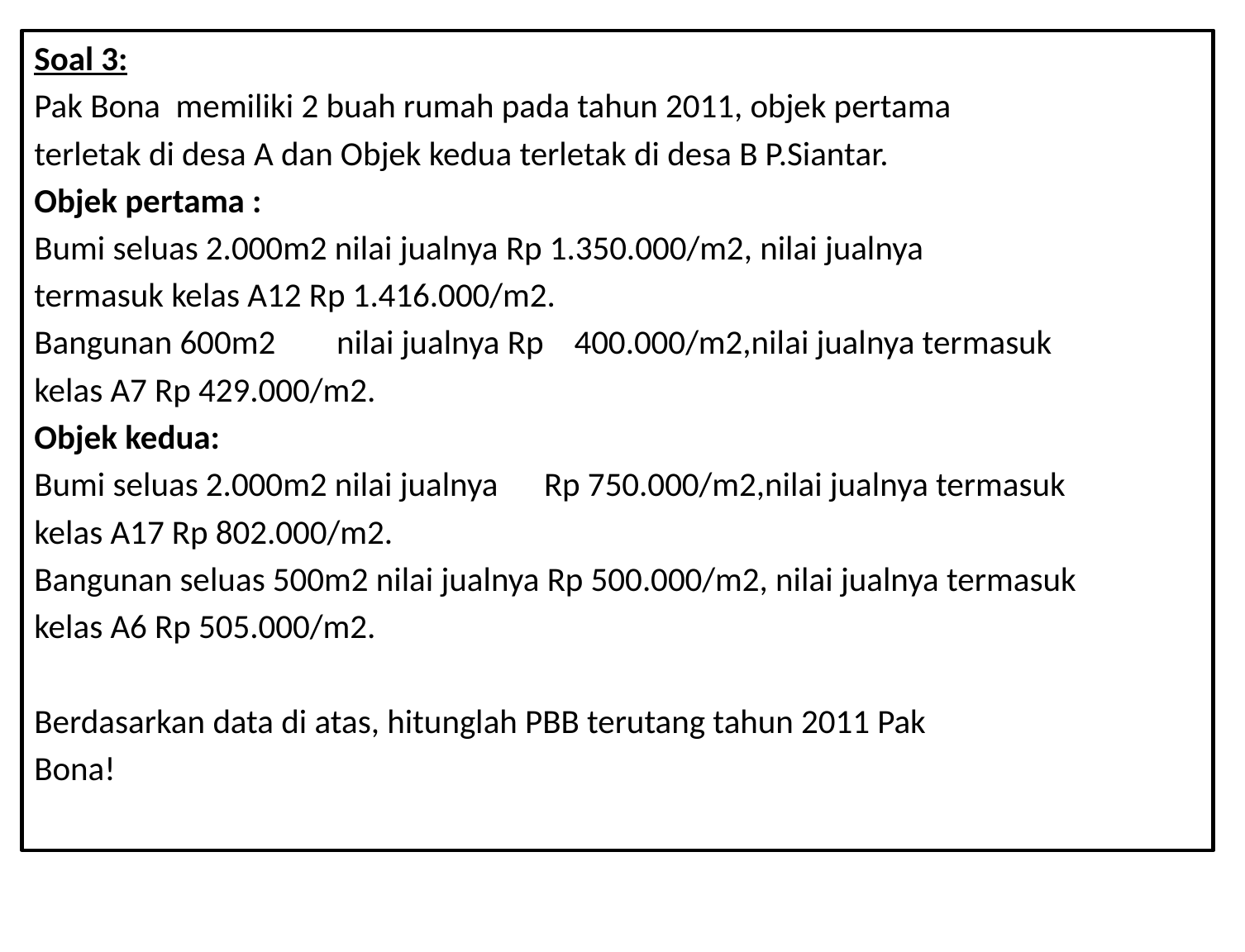

Soal 3:
Pak Bona  memiliki 2 buah rumah pada tahun 2011, objek pertama
terletak di desa A dan Objek kedua terletak di desa B P.Siantar.
Objek pertama :
Bumi seluas 2.000m2 nilai jualnya Rp 1.350.000/m2, nilai jualnya
termasuk kelas A12 Rp 1.416.000/m2.
Bangunan 600m2        nilai jualnya Rp    400.000/m2,nilai jualnya termasuk
kelas A7 Rp 429.000/m2.
Objek kedua:
Bumi seluas 2.000m2 nilai jualnya      Rp 750.000/m2,nilai jualnya termasuk
kelas A17 Rp 802.000/m2.
Bangunan seluas 500m2 nilai jualnya Rp 500.000/m2, nilai jualnya termasuk
kelas A6 Rp 505.000/m2.

Berdasarkan data di atas, hitunglah PBB terutang tahun 2011 Pak
Bona!